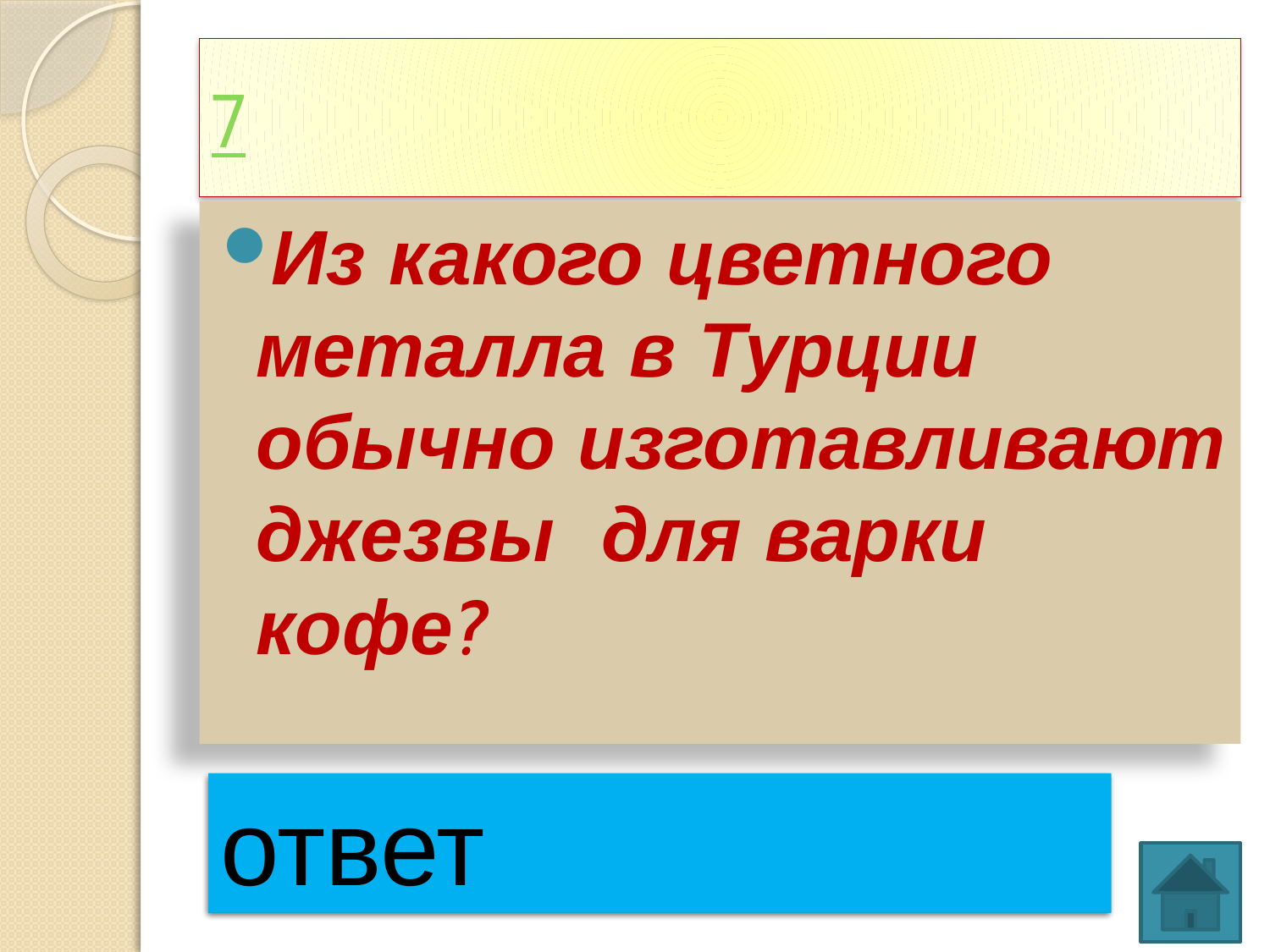

# 7
Из какого цветного металла в Турции обычно изготавливают джезвы  для варки кофе?
медь
ответ